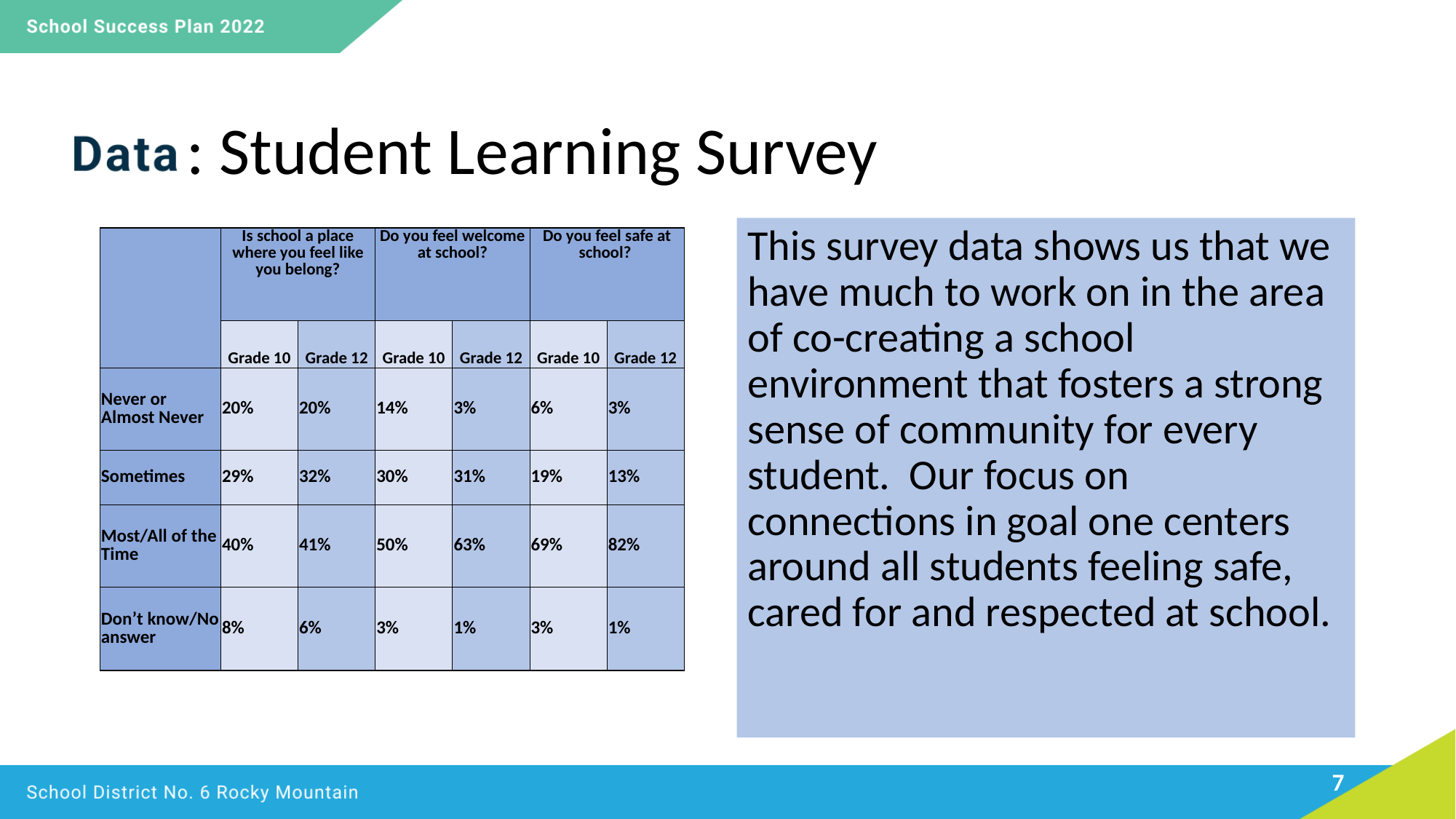

# : Student Learning Survey
This survey data shows us that we have much to work on in the area of co-creating a school environment that fosters a strong sense of community for every student.  Our focus on connections in goal one centers around all students feeling safe, cared for and respected at school.

|  | Is school a place where you feel like you belong? |  | Do you feel welcome at school? |  | Do you feel safe at school? |  |
| --- | --- | --- | --- | --- | --- | --- |
|  | Grade 10 | Grade 12 | Grade 10 | Grade 12 | Grade 10 | Grade 12 |
| Never or Almost Never | 20% | 20% | 14% | 3% | 6% | 3% |
| Sometimes | 29% | 32% | 30% | 31% | 19% | 13% |
| Most/All of the Time | 40% | 41% | 50% | 63% | 69% | 82% |
| Don’t know/No answer | 8% | 6% | 3% | 1% | 3% | 1% |
7